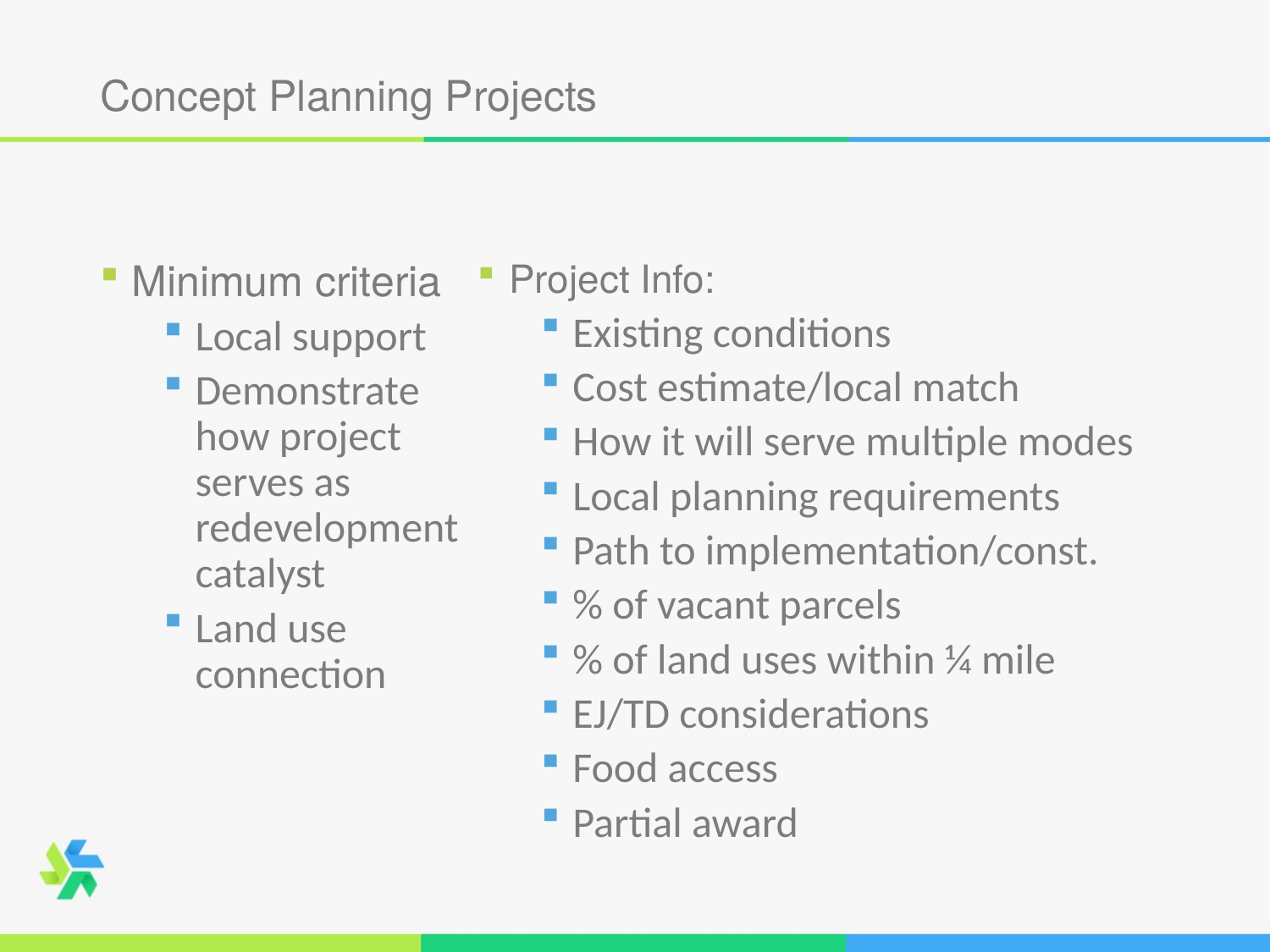

# Concept Planning Projects
Minimum criteria
Local support
Demonstrate how project serves as redevelopment catalyst
Land use connection
Project Info:
Existing conditions
Cost estimate/local match
How it will serve multiple modes
Local planning requirements
Path to implementation/const.
% of vacant parcels
% of land uses within ¼ mile
EJ/TD considerations
Food access
Partial award